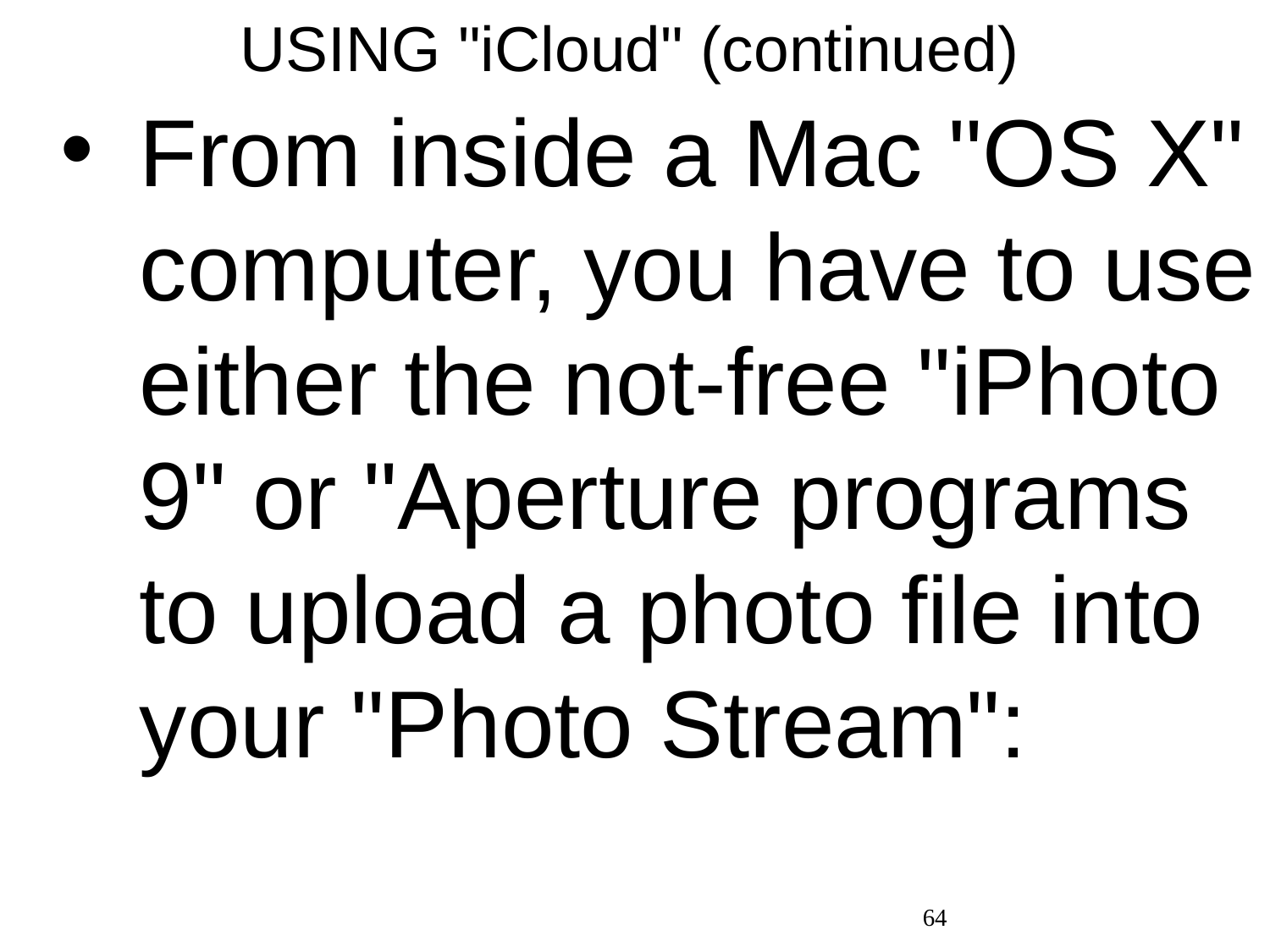

# USING "iCloud" (continued)
From inside a Mac "OS X" computer, you have to use either the not-free "iPhoto 9" or "Aperture programs to upload a photo file into your "Photo Stream":
64